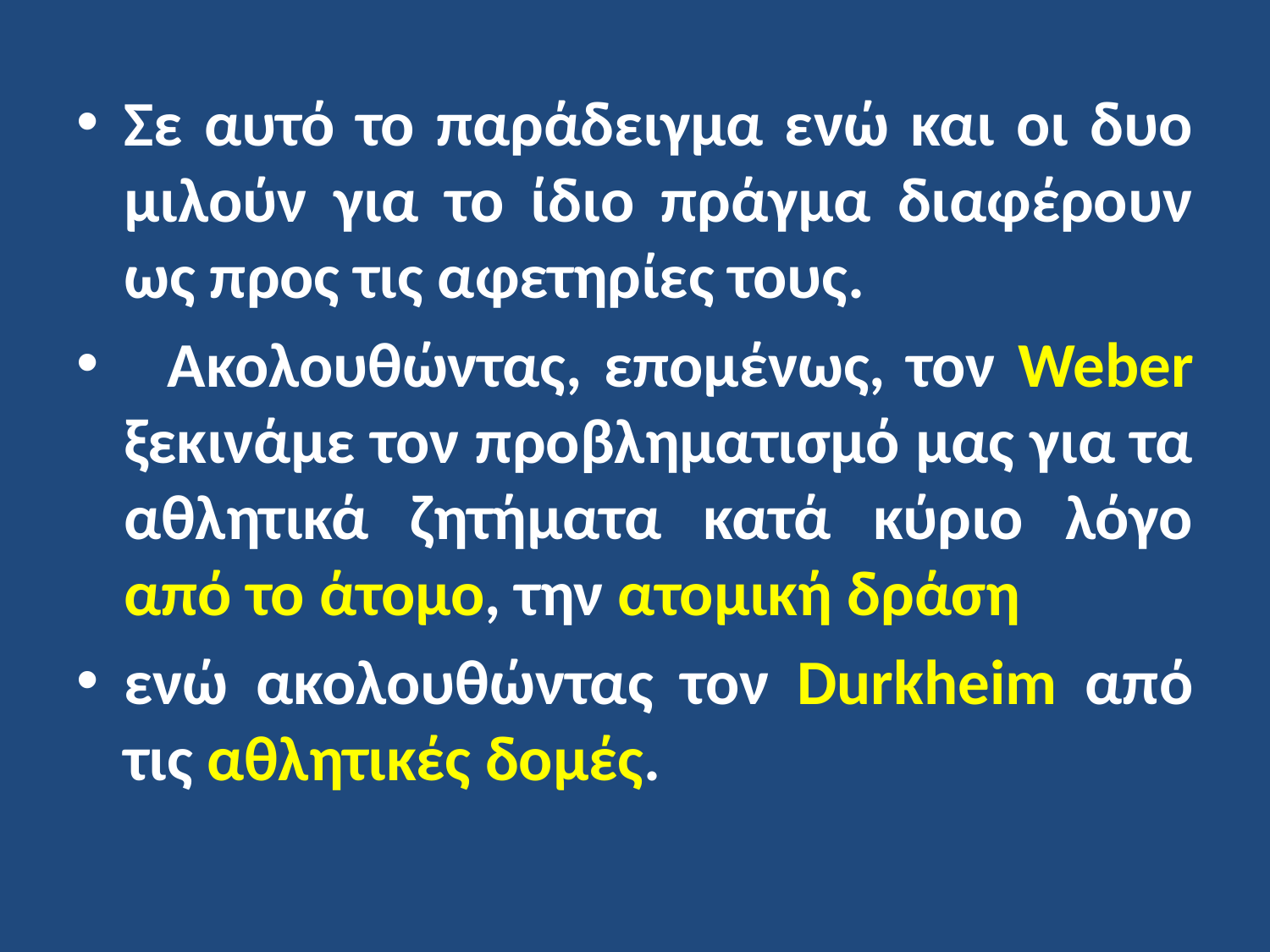

Σε αυτό το παράδειγμα ενώ και οι δυο μιλούν για το ίδιο πράγμα διαφέρουν ως προς τις αφετηρίες τους.
  Ακολουθώντας, επομένως, τον Weber ξεκινάμε τον προβληματισμό μας για τα αθλητικά ζητήματα κατά κύριο λόγο από το άτομο, την ατομική δράση
ενώ ακολουθώντας τον Durkheim από τις αθλητικές δομές.